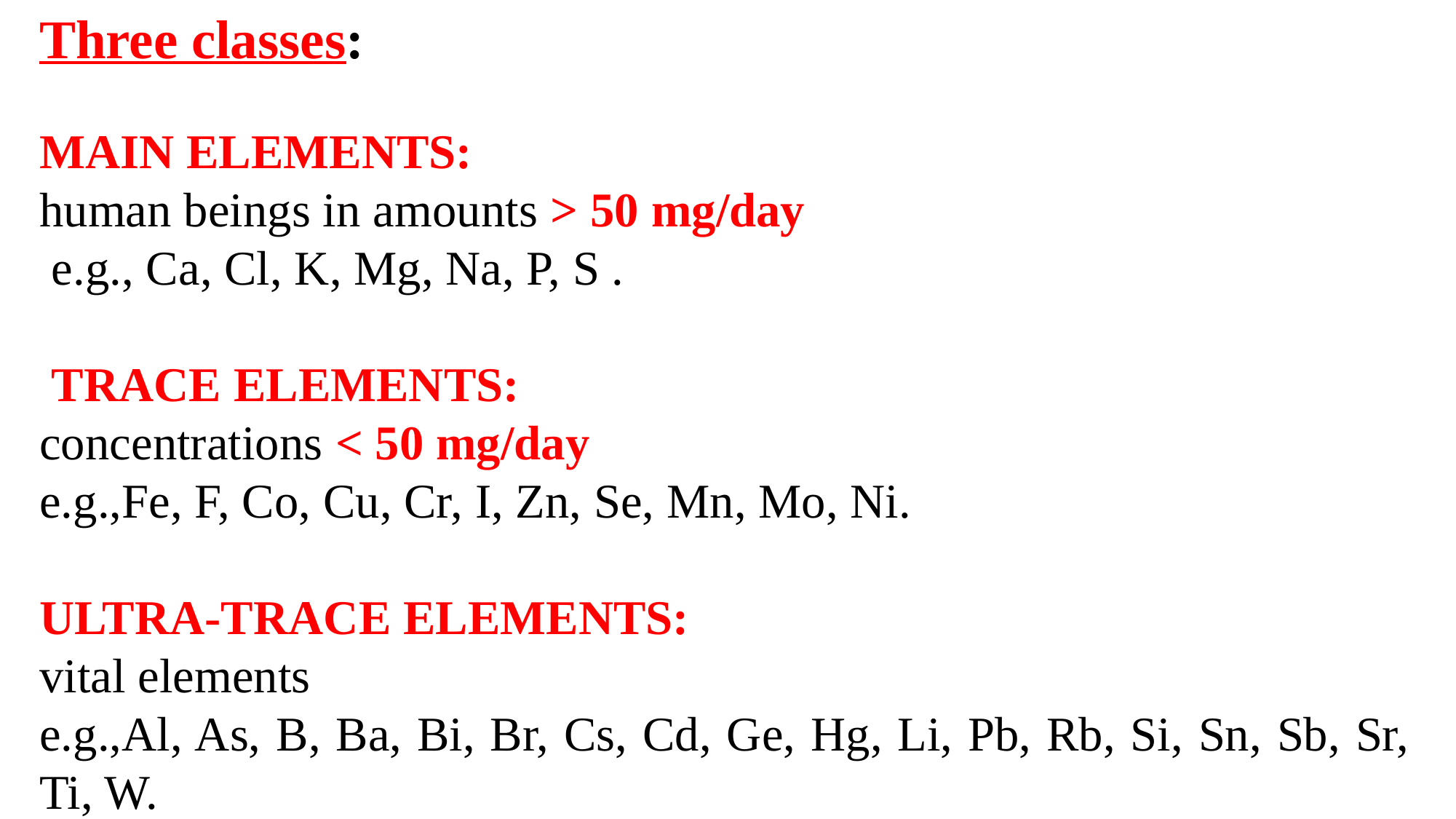

Three classes:

MAIN ELEMENTS:
human beings in amounts > 50 mg/day
 e.g., Ca, Cl, K, Mg, Na, P, S .

 TRACE ELEMENTS:
concentrations < 50 mg/day
e.g.,Fe, F, Co, Cu, Cr, I, Zn, Se, Mn, Mo, Ni.

ULTRA-TRACE ELEMENTS:
vital elements
e.g.,Al, As, B, Ba, Bi, Br, Cs, Cd, Ge, Hg, Li, Pb, Rb, Si, Sn, Sb, Sr, Ti, W.